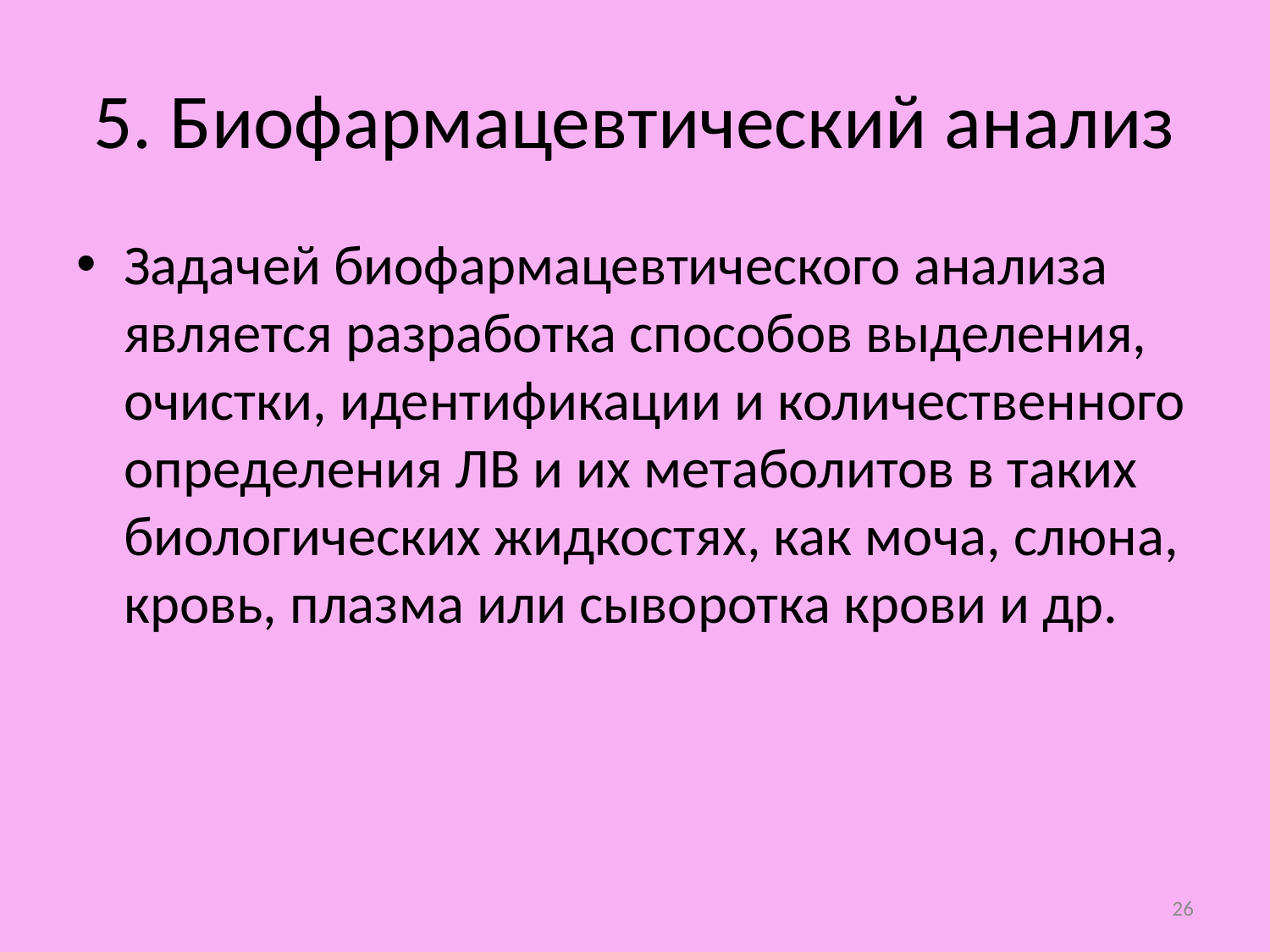

# 5. Биофармацевтический анализ
Задачей биофармацевтического анализа является разработка способов выделения, очистки, идентификации и количественного определения ЛВ и их метаболитов в таких биологических жидкостях, как моча, слюна, кровь, плазма или сыворотка крови и др.
26